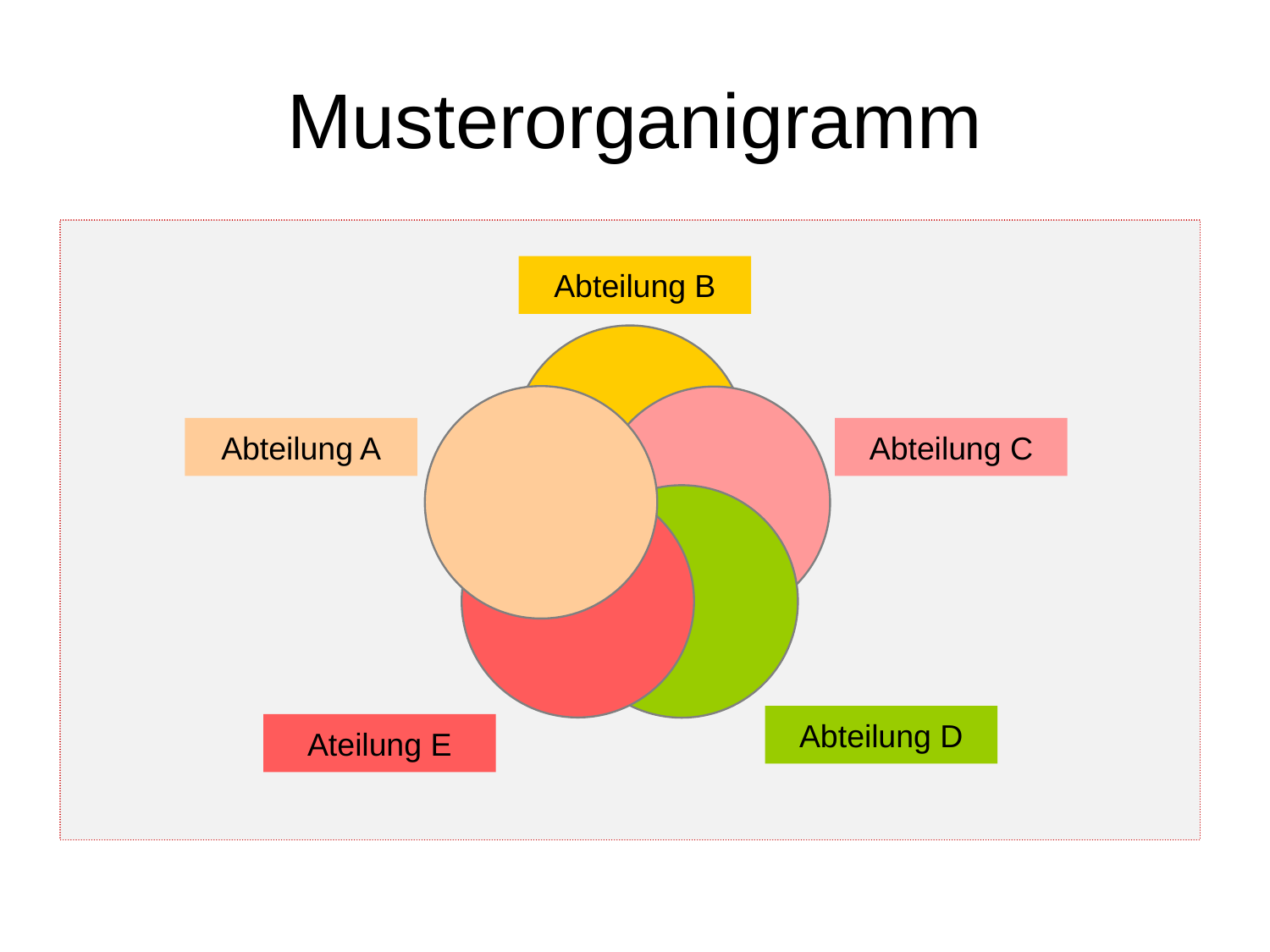

# Musterorganigramm

Abteilung B

Abteilung A
Abteilung C

Abteilung D
Ateilung E